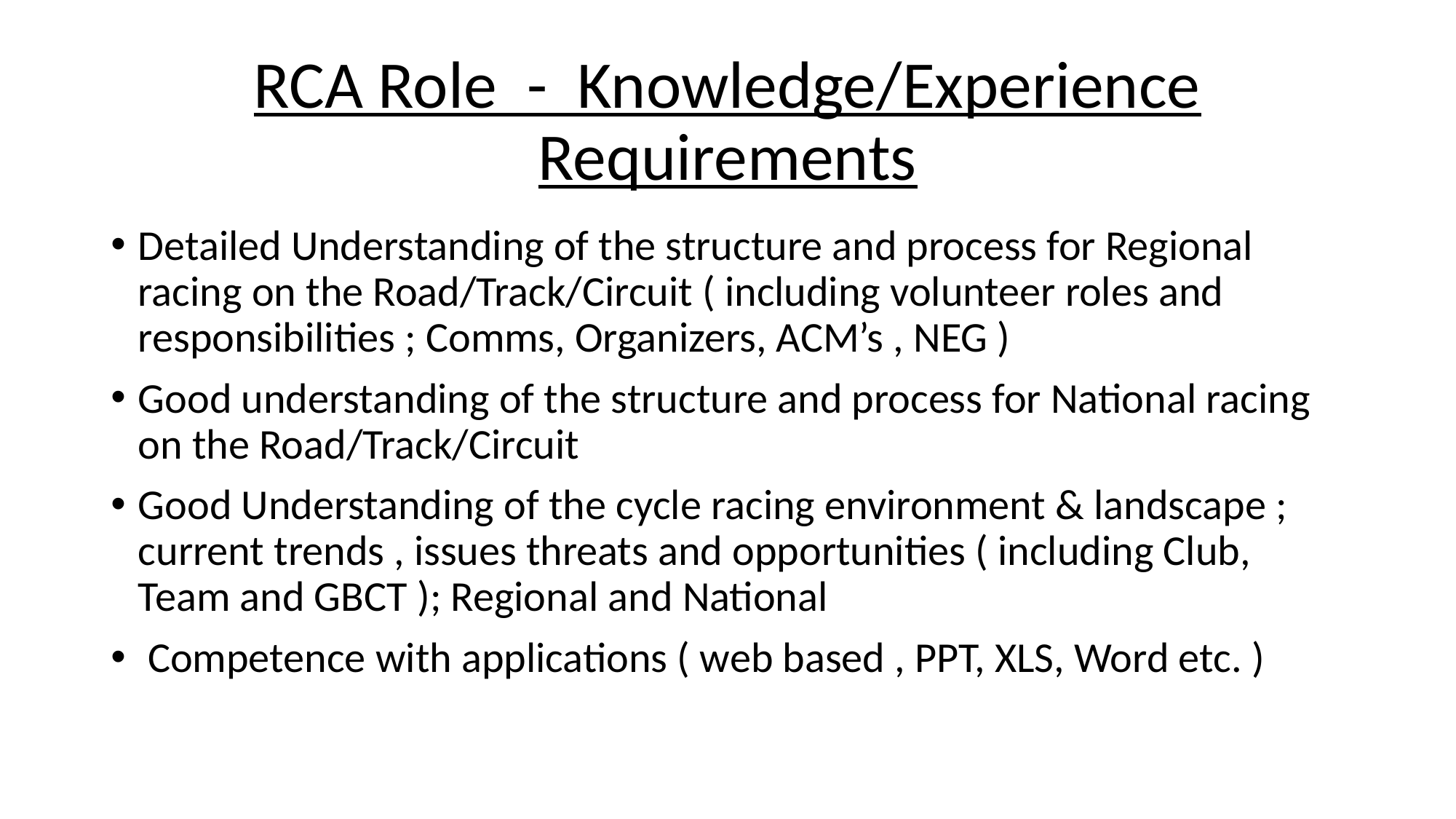

# RCA Role  -  Knowledge/Experience Requirements
Detailed Understanding of the structure and process for Regional racing on the Road/Track/Circuit ( including volunteer roles and responsibilities ; Comms, Organizers, ACM’s , NEG )
Good understanding of the structure and process for National racing on the Road/Track/Circuit
Good Understanding of the cycle racing environment & landscape ; current trends , issues threats and opportunities ( including Club, Team and GBCT ); Regional and National
 Competence with applications ( web based , PPT, XLS, Word etc. )